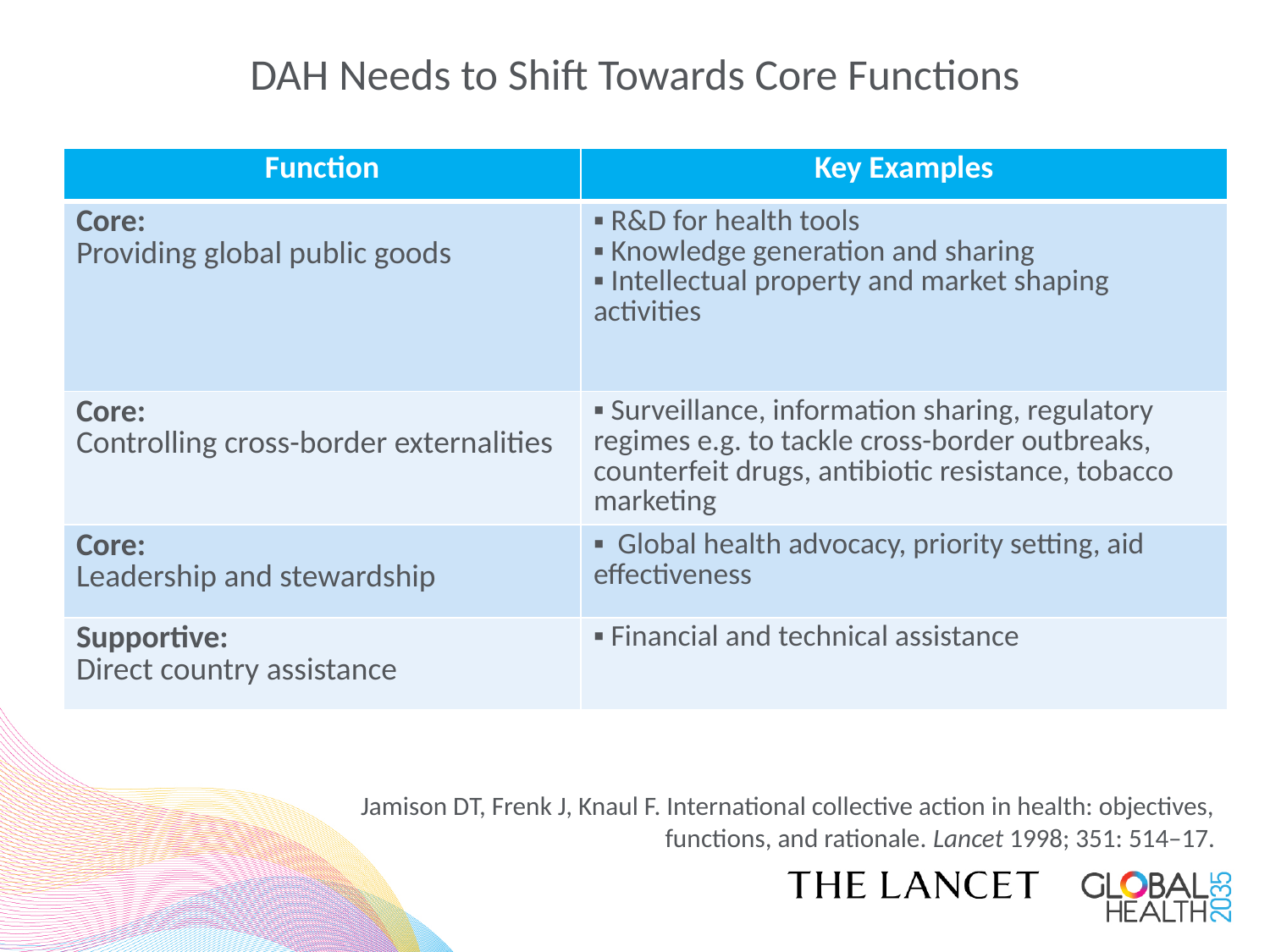

# DAH Needs to Shift Towards Core Functions
| Function | Key Examples |
| --- | --- |
| Core: Providing global public goods | ▪ R&D for health tools ▪ Knowledge generation and sharing ▪ Intellectual property and market shaping activities |
| Core: Controlling cross-border externalities | ▪ Surveillance, information sharing, regulatory regimes e.g. to tackle cross-border outbreaks, counterfeit drugs, antibiotic resistance, tobacco marketing |
| Core: Leadership and stewardship | ▪ Global health advocacy, priority setting, aid effectiveness |
| Supportive: Direct country assistance | ▪ Financial and technical assistance |
Jamison DT, Frenk J, Knaul F. International collective action in health: objectives, functions, and rationale. Lancet 1998; 351: 514–17.